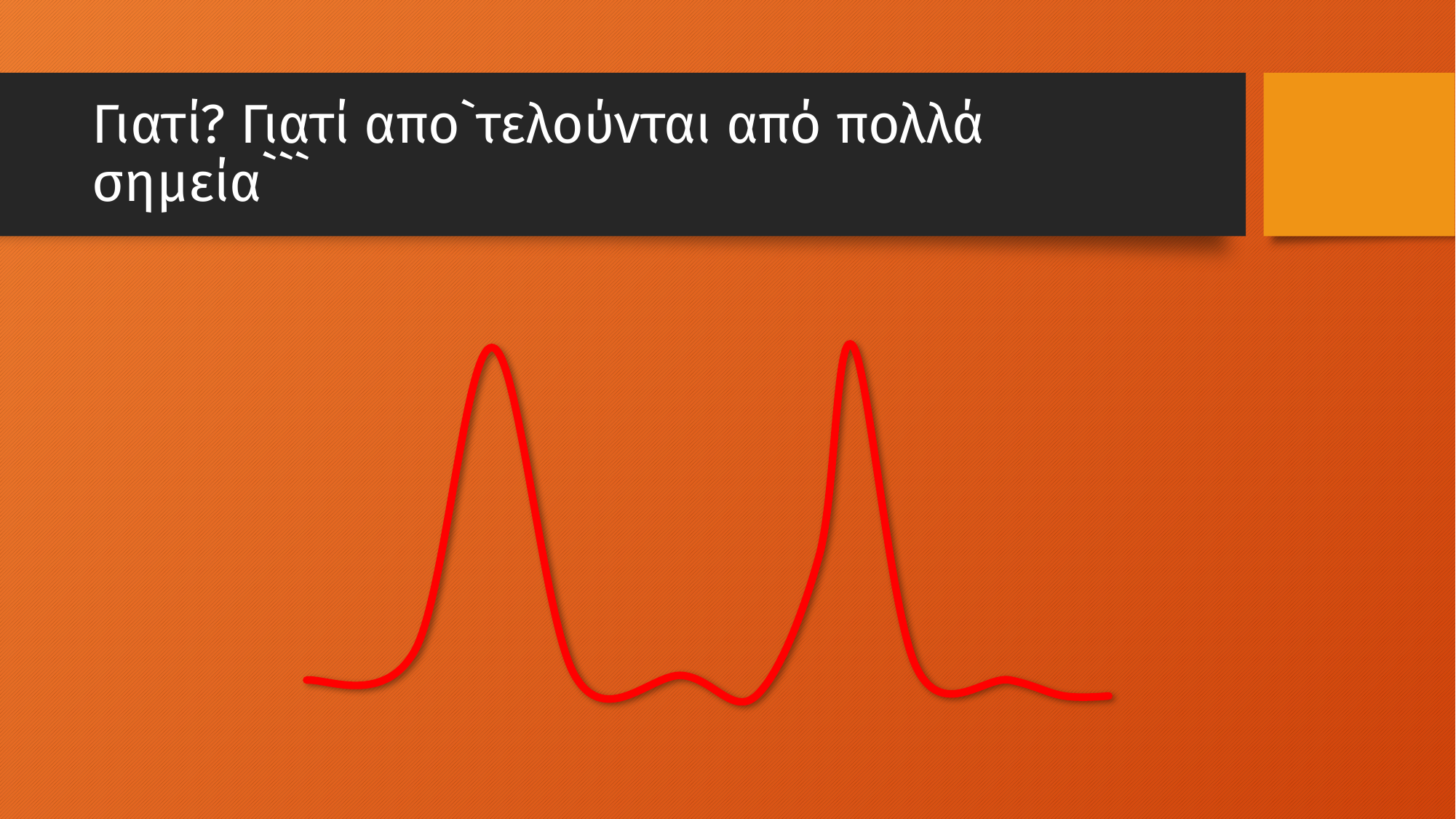

# Γιατί? Γιατί απο`τελούνται από πολλά σημεία```